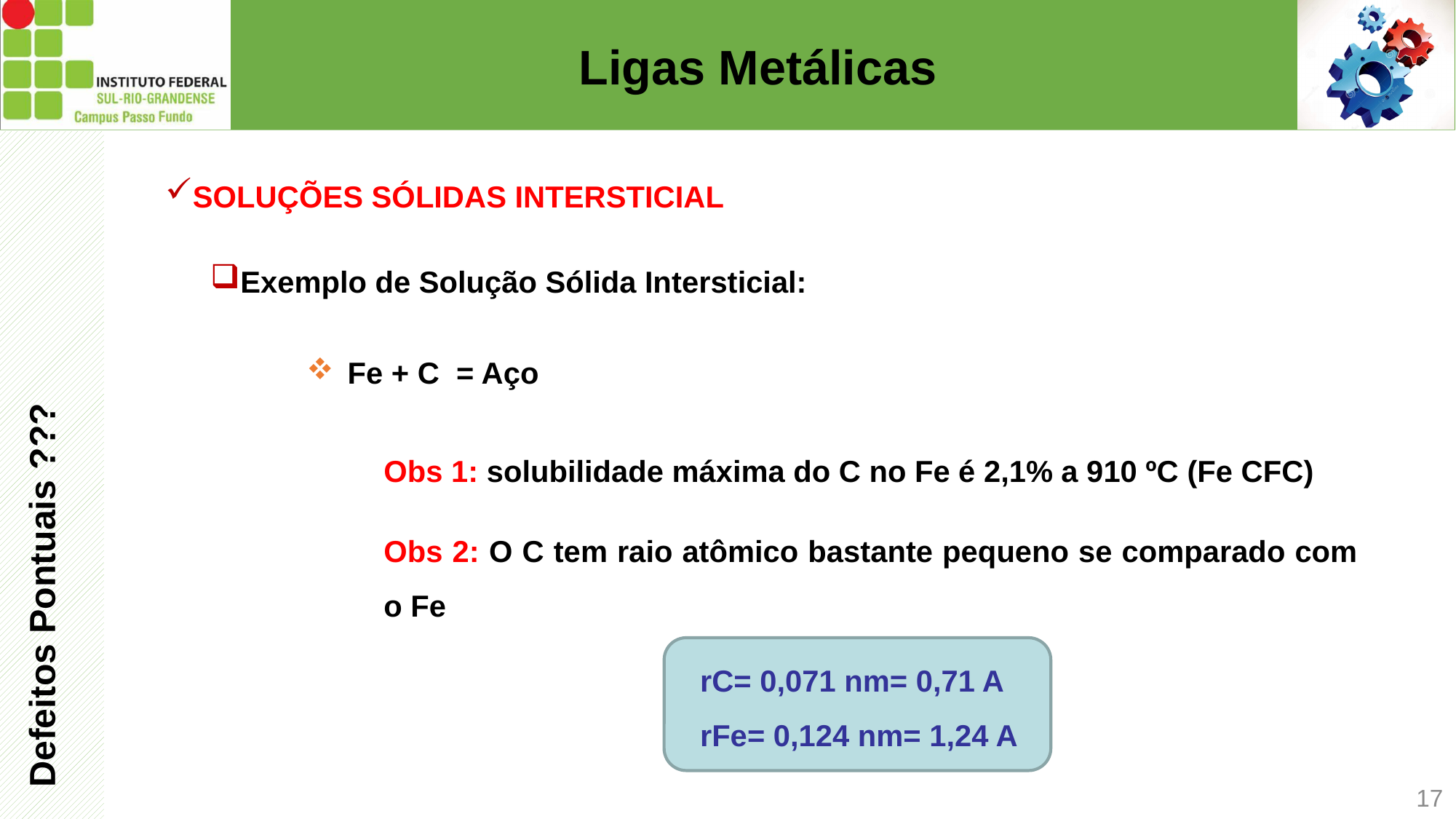

# Ligas Metálicas
SOLUÇÕES SÓLIDAS INTERSTICIAL
Defeitos Pontuais ???
Exemplo de Solução Sólida Intersticial:
Fe + C  = Aço
Obs 1: solubilidade máxima do C no Fe é 2,1% a 910 ºC (Fe CFC)
Obs 2: O C tem raio atômico bastante pequeno se comparado com o Fe

rC= 0,071 nm= 0,71 A
rFe= 0,124 nm= 1,24 A
17